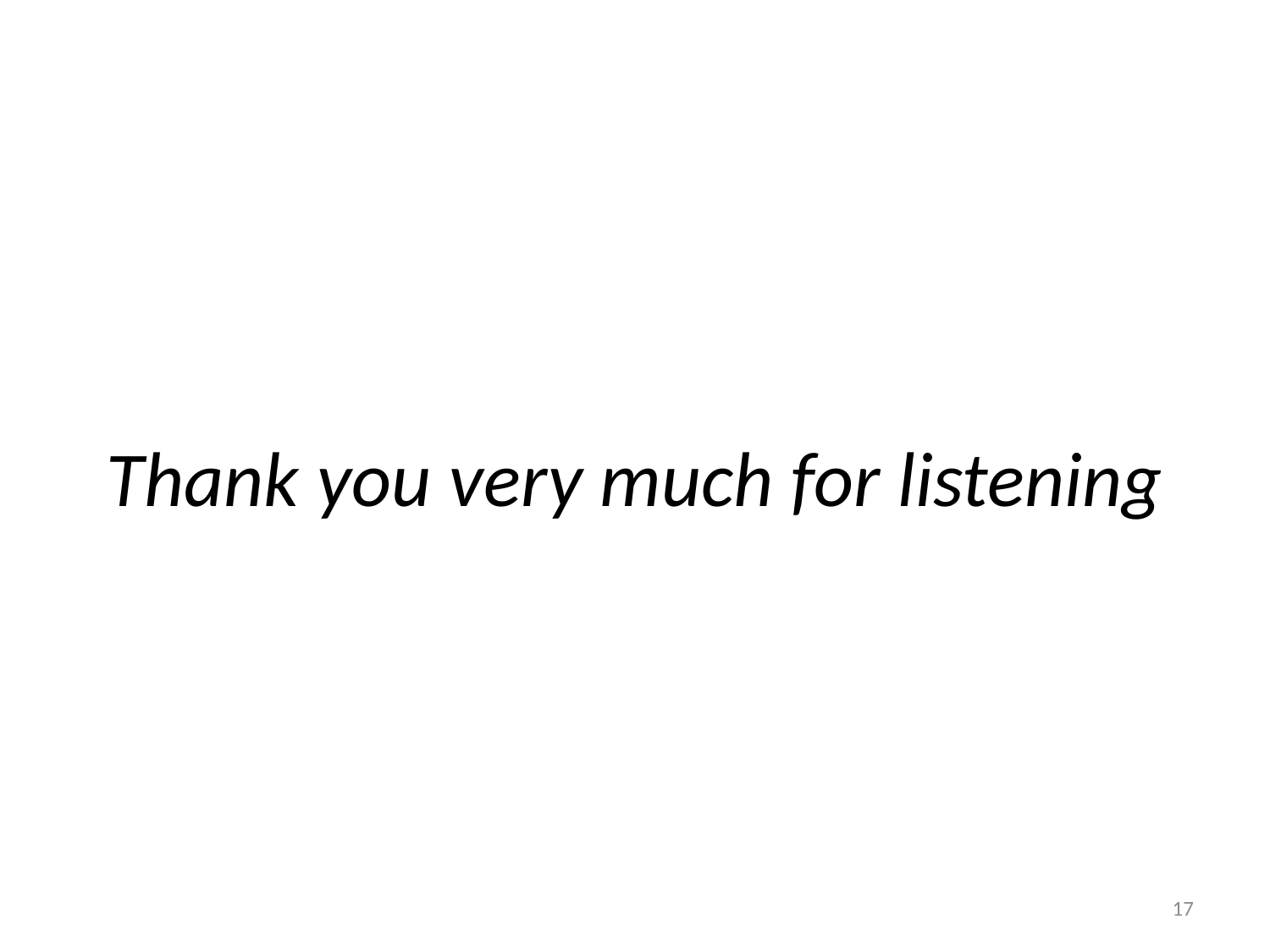

# Thank you very much for listening
17